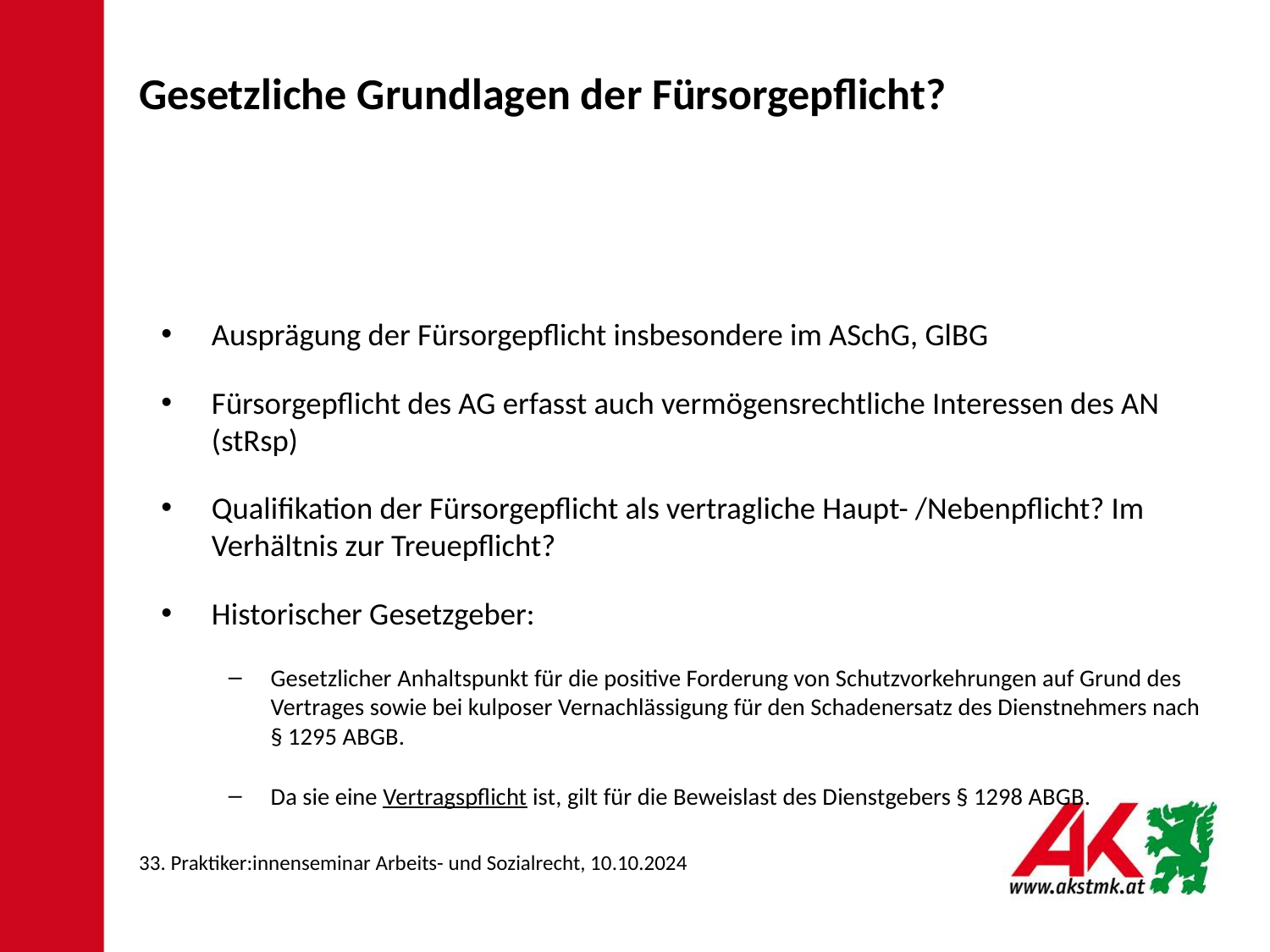

Gesetzliche Grundlagen der Fürsorgepflicht?
Ausprägung der Fürsorgepflicht insbesondere im ASchG, GlBG
Fürsorgepflicht des AG erfasst auch vermögensrechtliche Interessen des AN (stRsp)
Qualifikation der Fürsorgepflicht als vertragliche Haupt- /Nebenpflicht? Im Verhältnis zur Treuepflicht?
Historischer Gesetzgeber:
Gesetzlicher Anhaltspunkt für die positive Forderung von Schutzvorkehrungen auf Grund des Vertrages sowie bei kulposer Vernachlässigung für den Schadenersatz des Dienstnehmers nach
§ 1295 ABGB.
Da sie eine Vertragspflicht ist, gilt für die Beweislast des Dienstgebers § 1298 ABGB.

33. Praktiker:innenseminar Arbeits- und Sozialrecht, 10.10.2024

4